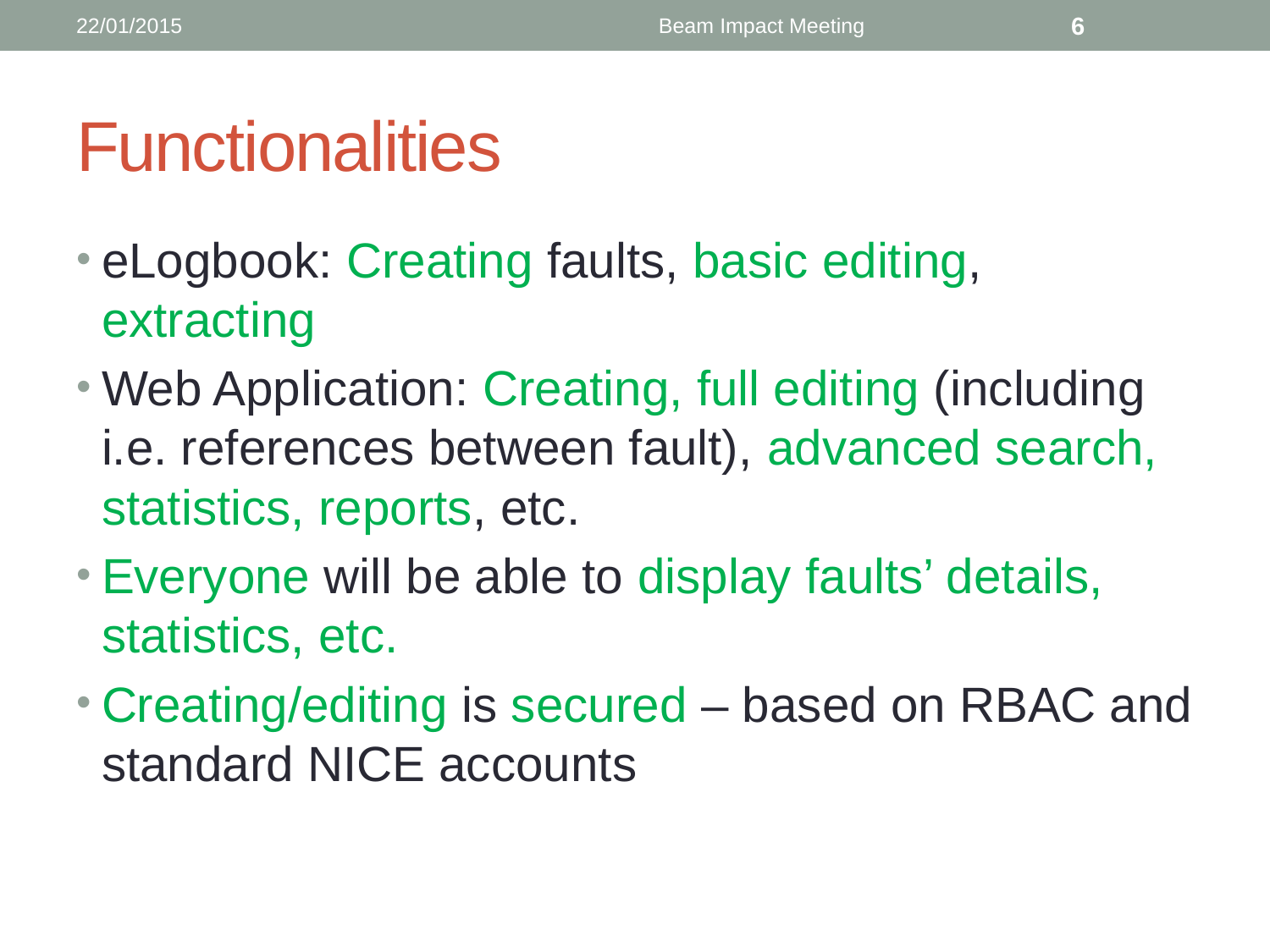

22/01/2015
Beam Impact Meeting
6
# Functionalities
eLogbook: Creating faults, basic editing, extracting
Web Application: Creating, full editing (including i.e. references between fault), advanced search, statistics, reports, etc.
Everyone will be able to display faults’ details, statistics, etc.
Creating/editing is secured – based on RBAC and standard NICE accounts